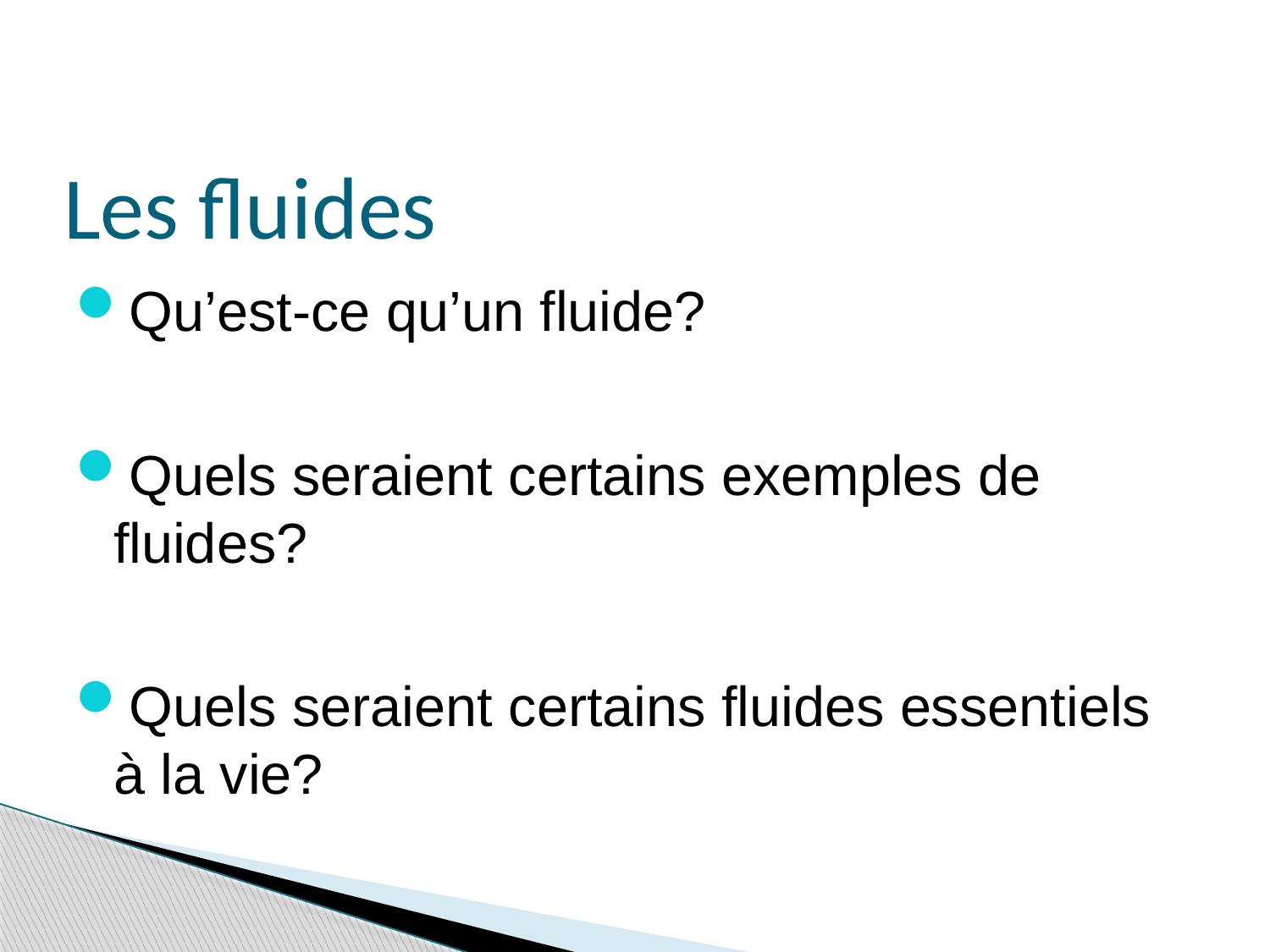

Les fluides
Qu’est-ce qu’un fluide?

Quels seraient certains exemples de fluides?

Quels seraient certains fluides essentiels à la vie?